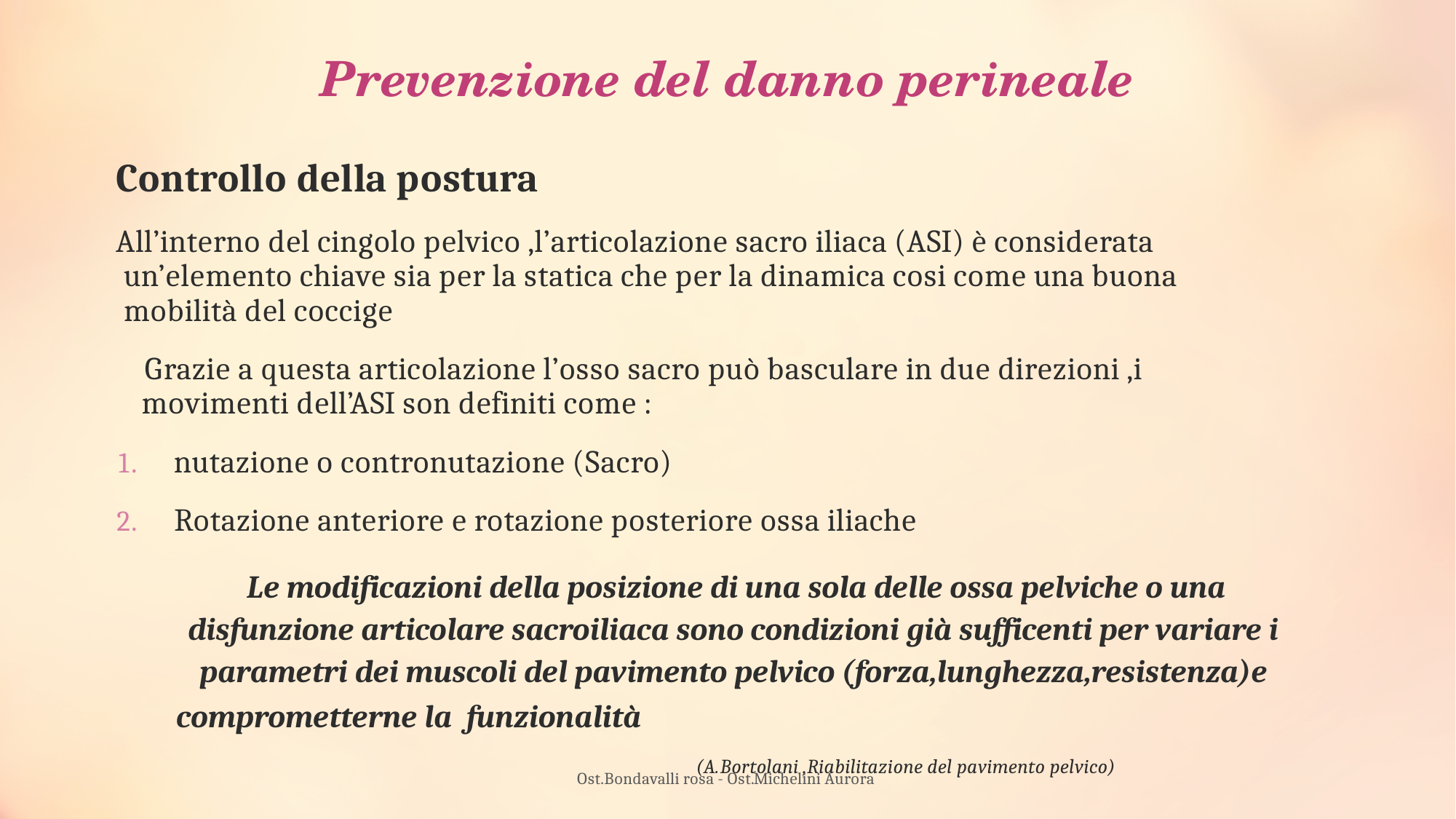

# Prevenzione del danno perineale
Controllo della postura
All’interno del cingolo pelvico ,l’articolazione sacro iliaca (ASI) è considerata un’elemento chiave sia per la statica che per la dinamica cosi come una buona mobilità del coccige
    Grazie a questa articolazione l’osso sacro può basculare in due direzioni ,i movimenti dell’ASI son definiti come :
nutazione o contronutazione (Sacro)
Rotazione anteriore e rotazione posteriore ossa iliache
         Le modificazioni della posizione di una sola delle ossa pelviche o una disfunzione articolare sacroiliaca sono condizioni già sufficenti per variare i parametri dei muscoli del pavimento pelvico (forza,lunghezza,resistenza)e comprometterne la  funzionalità                                                                                                                                   (A.Bortolani ,Riabilitazione del pavimento pelvico)

Ost.Bondavalli rosa - Ost.Michelini Aurora